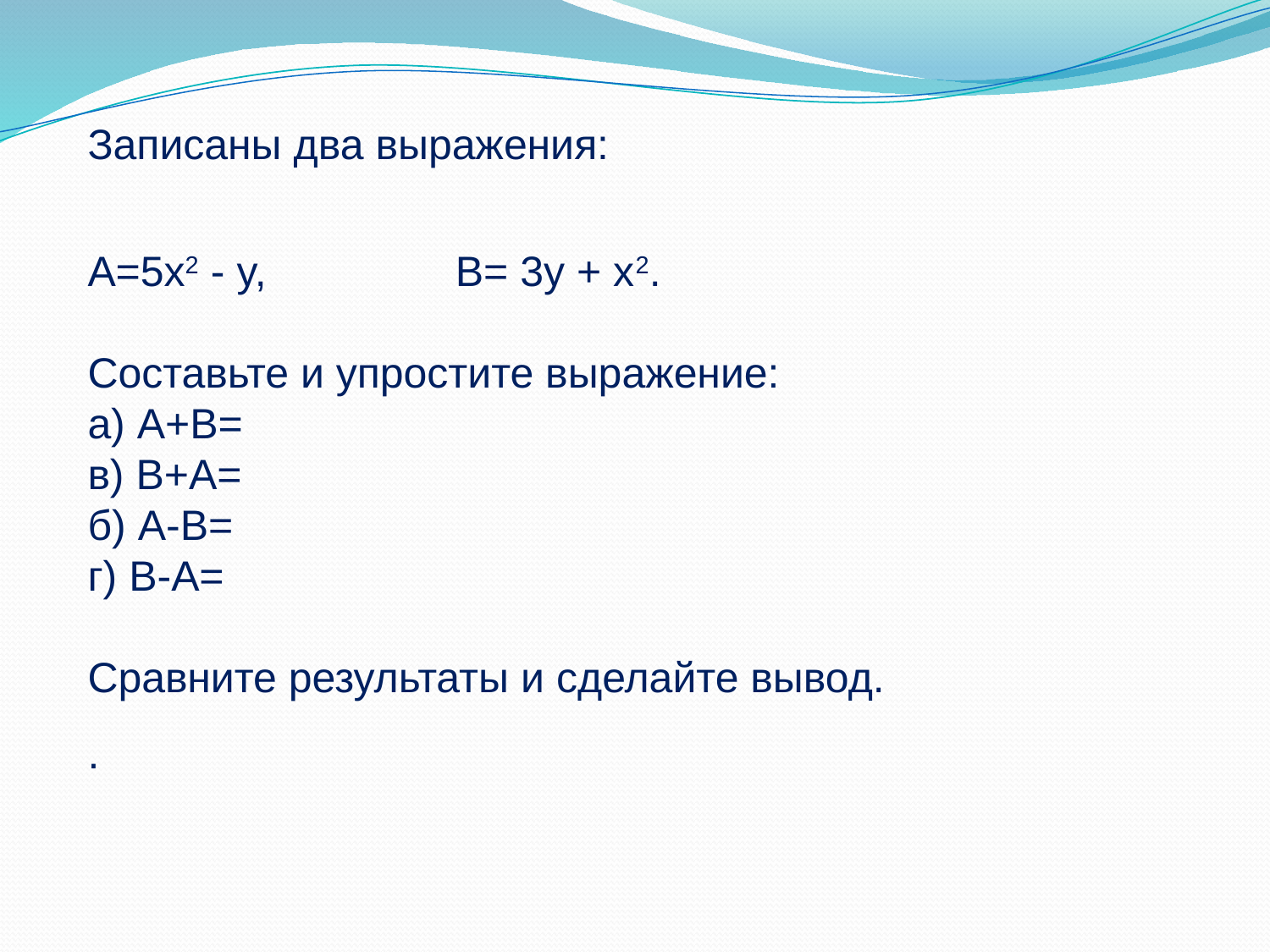

Записаны два выражения:

А=5x2 - y,                B= 3y + x2.

Составьте и упростите выражение:
а) А+В=
в) В+А=
б) А-В=
г) В-А=

Сравните результаты и сделайте вывод.

.